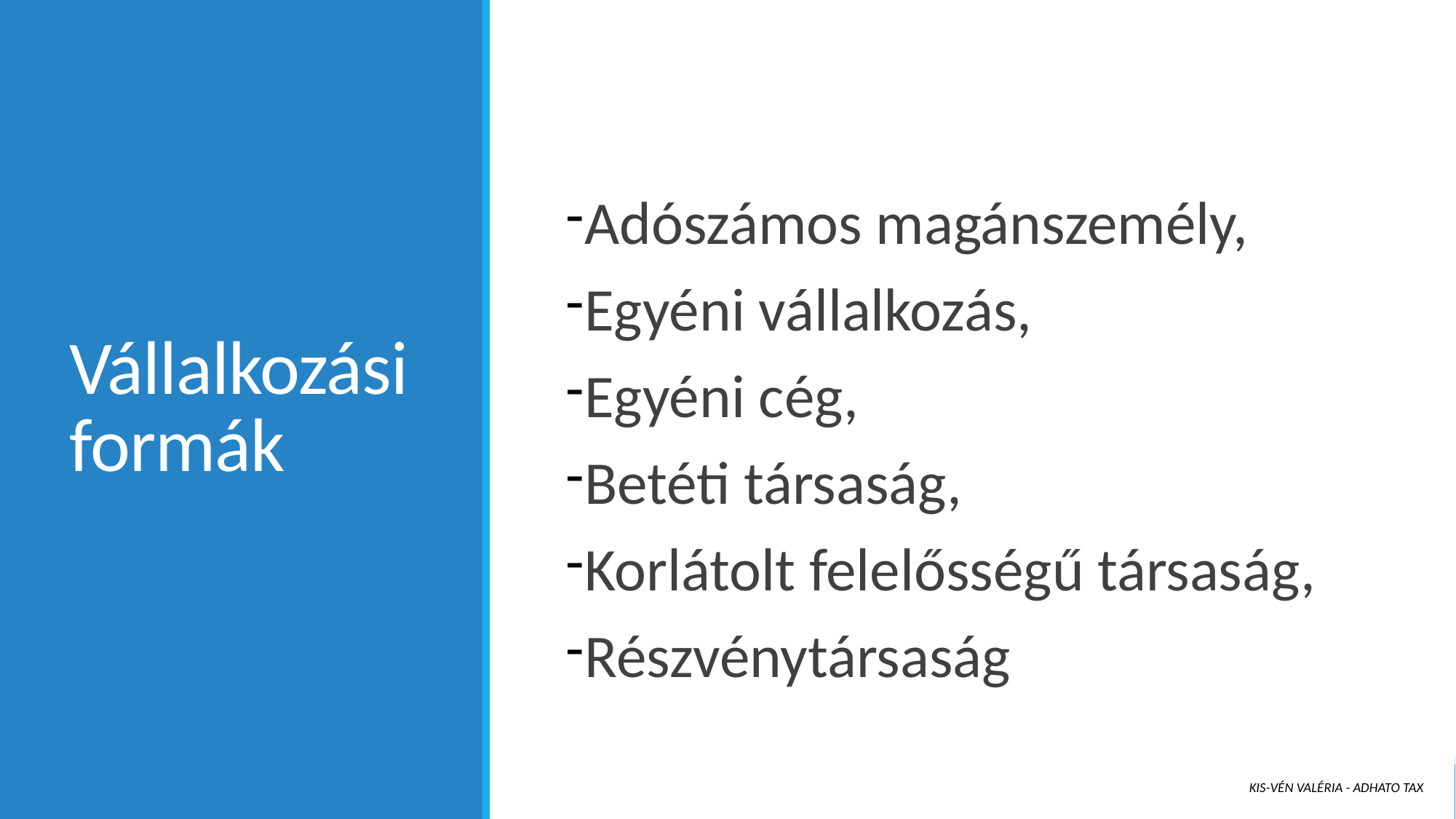

# Vállalkozási formák

Adószámos magánszemély,
Egyéni vállalkozás,
Egyéni cég,
Betéti társaság,
Korlátolt felelősségű társaság,
Részvénytársaság
Kis-Vén Valéria - ADHATO Tax